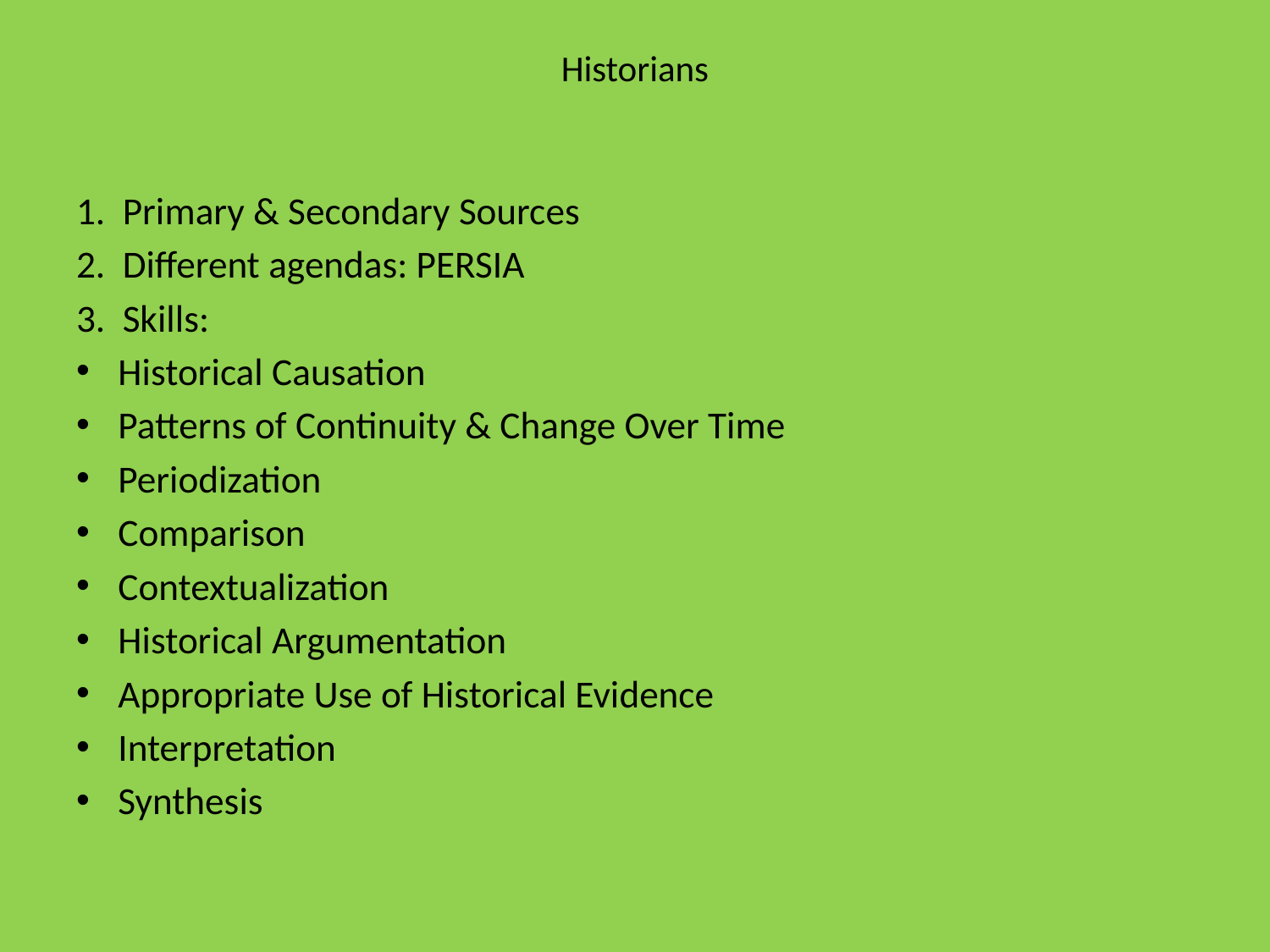

# Historians
1.  Primary & Secondary Sources
2.  Different agendas: PERSIA
3.  Skills:
Historical Causation
Patterns of Continuity & Change Over Time
Periodization
Comparison
Contextualization
Historical Argumentation
Appropriate Use of Historical Evidence
Interpretation
Synthesis